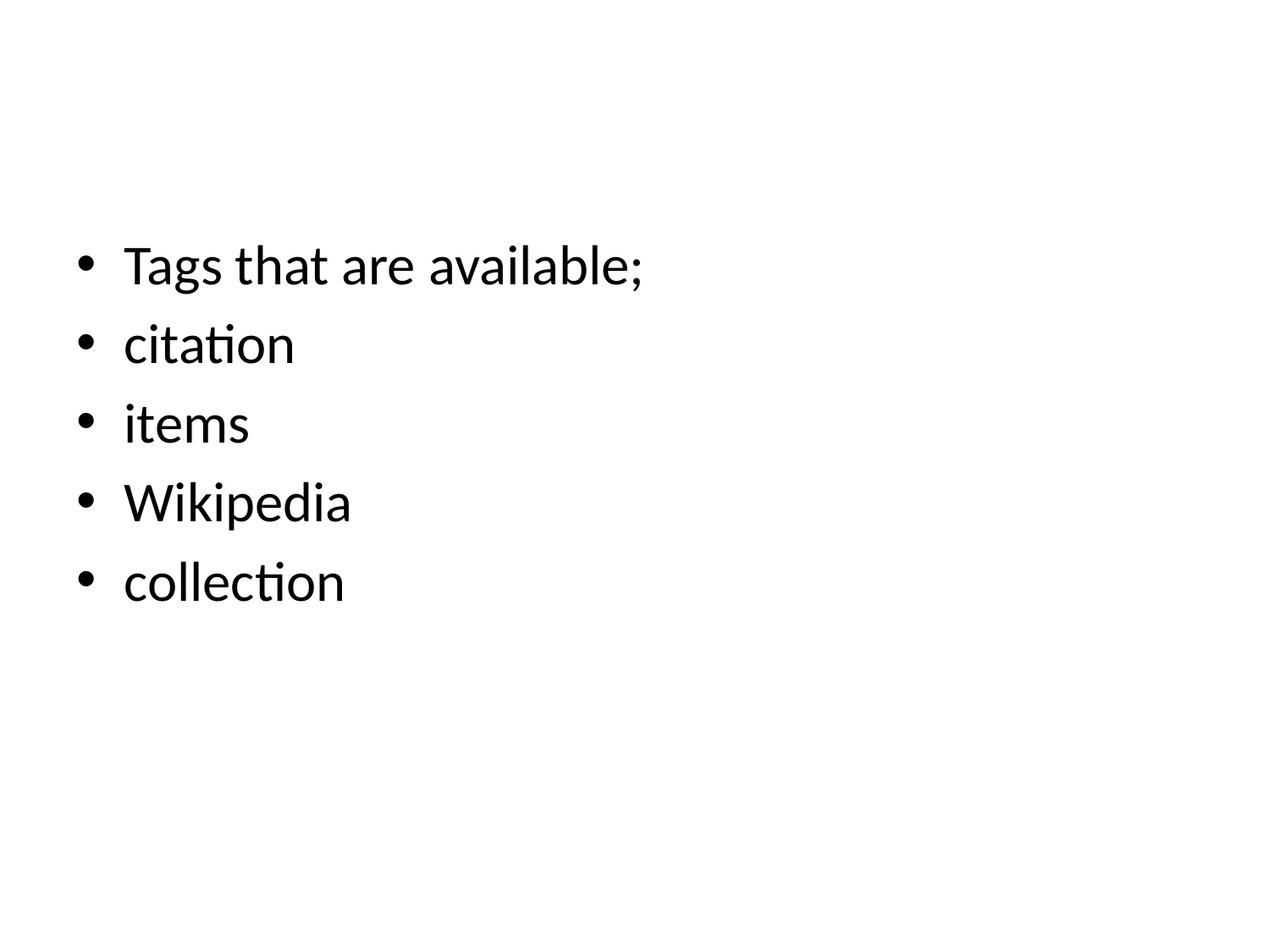

#
Tags that are available;
citation
items
Wikipedia
collection